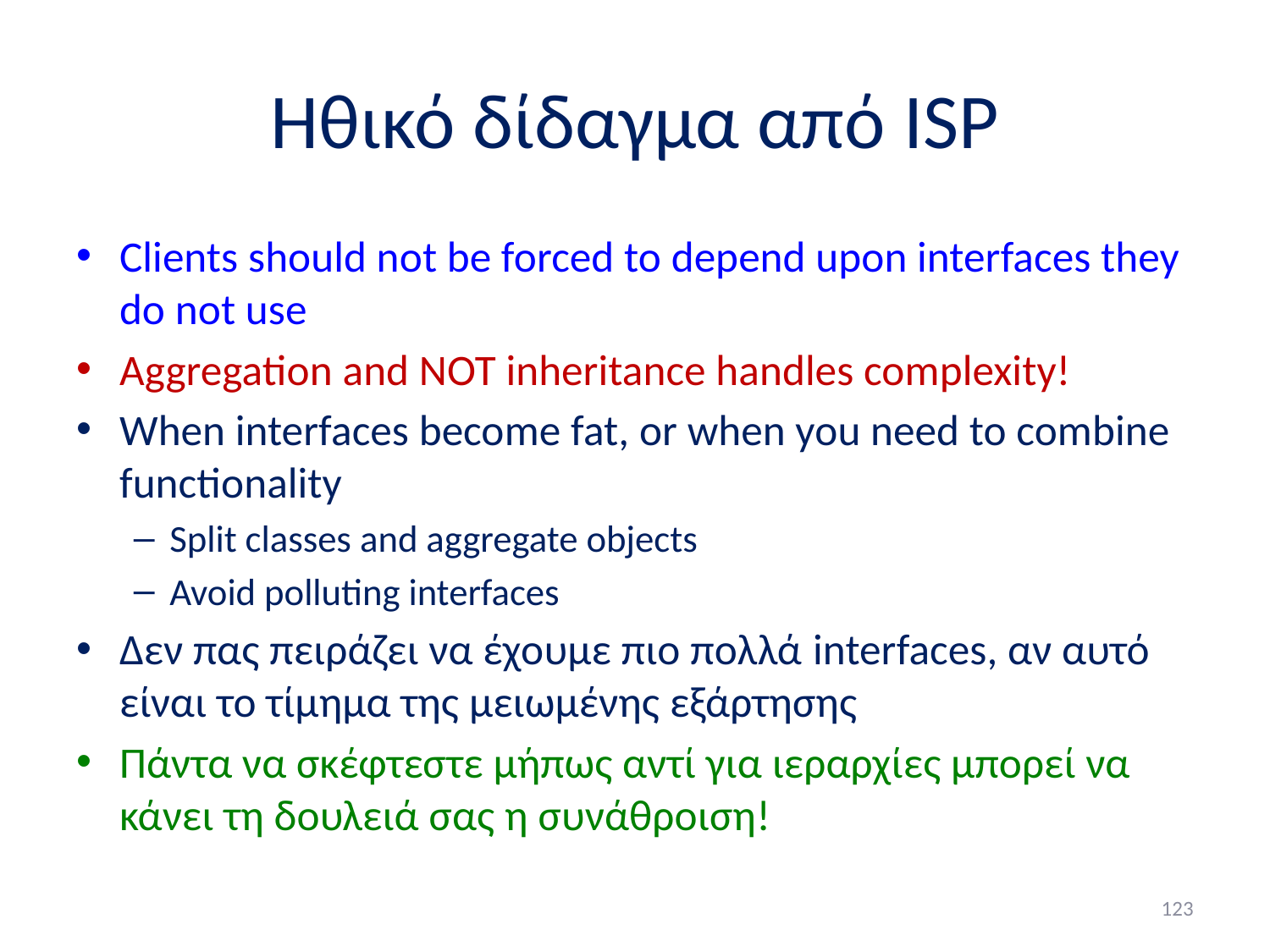

# Ηθικό δίδαγμα από ISP
Clients should not be forced to depend upon interfaces they do not use
Aggregation and NOT inheritance handles complexity!
When interfaces become fat, or when you need to combine functionality
Split classes and aggregate objects
Avoid polluting interfaces
Δεν πας πειράζει να έχουμε πιο πολλά interfaces, αν αυτό είναι το τίμημα της μειωμένης εξάρτησης
Πάντα να σκέφτεστε μήπως αντί για ιεραρχίες μπορεί να κάνει τη δουλειά σας η συνάθροιση!
123